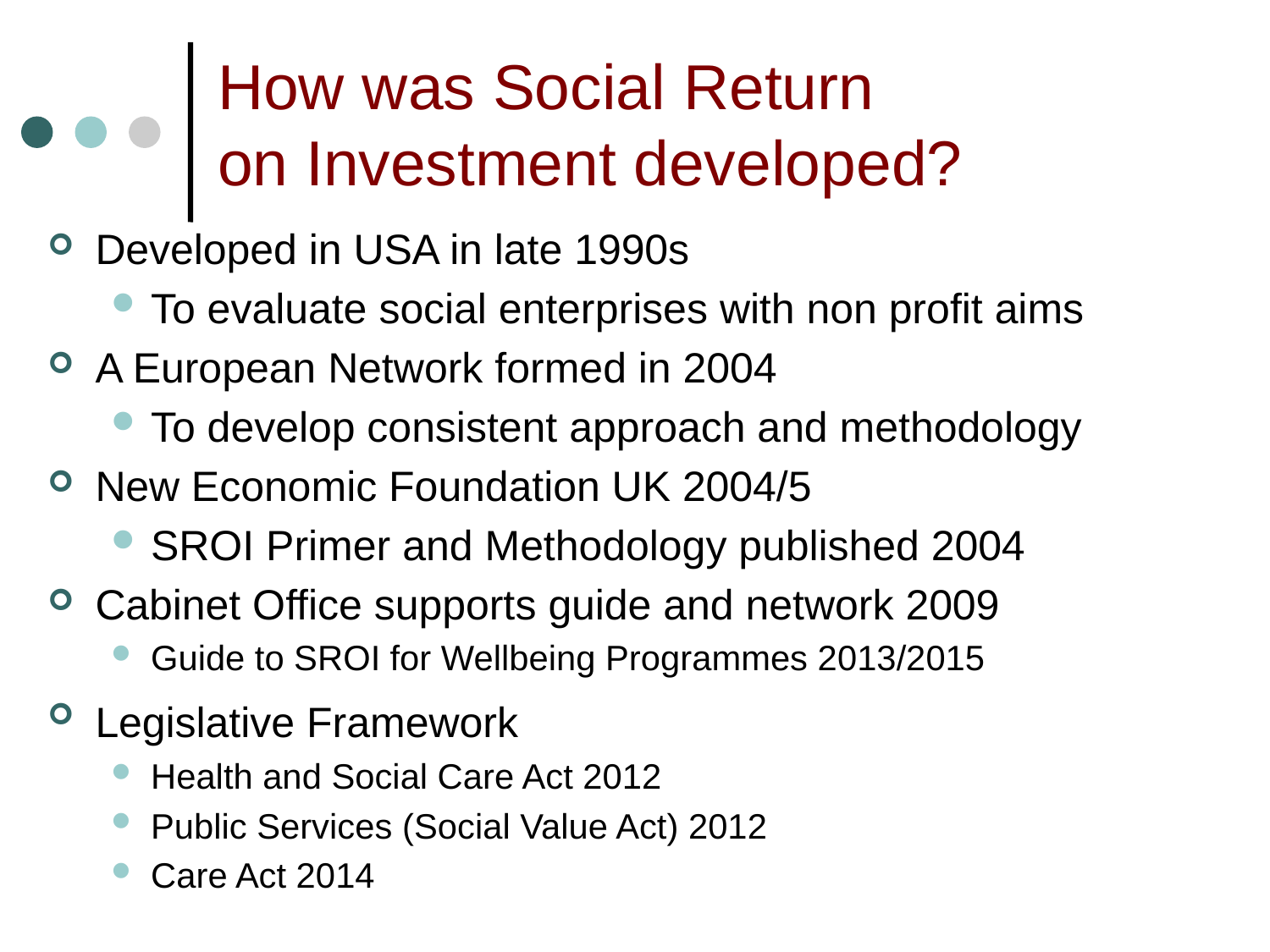

# How was Social Return on Investment developed?
Developed in USA in late 1990s
To evaluate social enterprises with non profit aims
A European Network formed in 2004
To develop consistent approach and methodology
New Economic Foundation UK 2004/5
SROI Primer and Methodology published 2004
Cabinet Office supports guide and network 2009
Guide to SROI for Wellbeing Programmes 2013/2015
Legislative Framework
Health and Social Care Act 2012
Public Services (Social Value Act) 2012
Care Act 2014